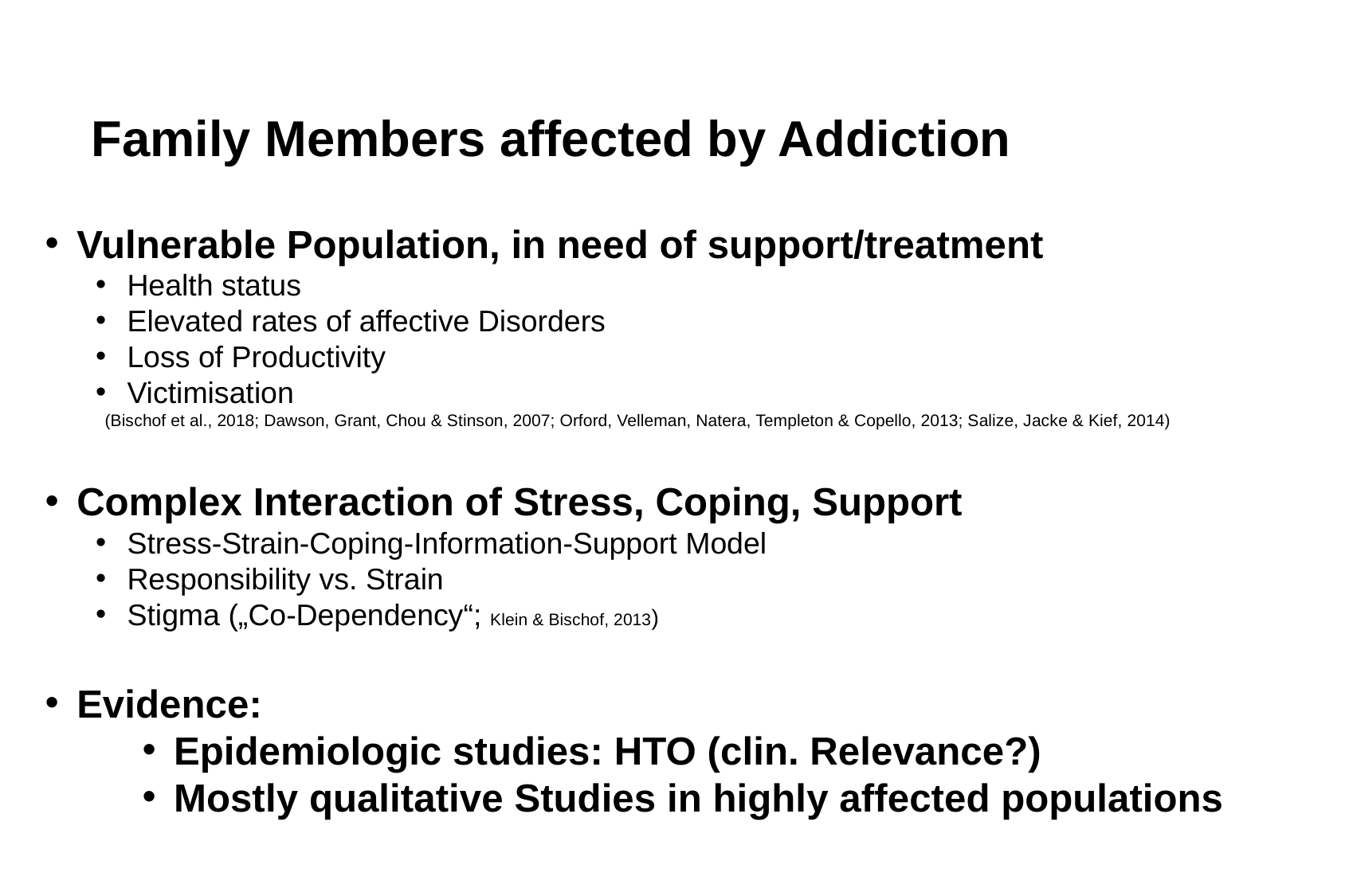

Family Members affected by Addiction
Vulnerable Population, in need of support/treatment
Health status
Elevated rates of affective Disorders
Loss of Productivity
Victimisation
(Bischof et al., 2018; Dawson, Grant, Chou & Stinson, 2007; Orford, Velleman, Natera, Templeton & Copello, 2013; Salize, Jacke & Kief, 2014)

Complex Interaction of Stress, Coping, Support
Stress-Strain-Coping-Information-Support Model
Responsibility vs. Strain
Stigma („Co-Dependency“; Klein & Bischof, 2013)

Evidence:
Epidemiologic studies: HTO (clin. Relevance?)
Mostly qualitative Studies in highly affected populations